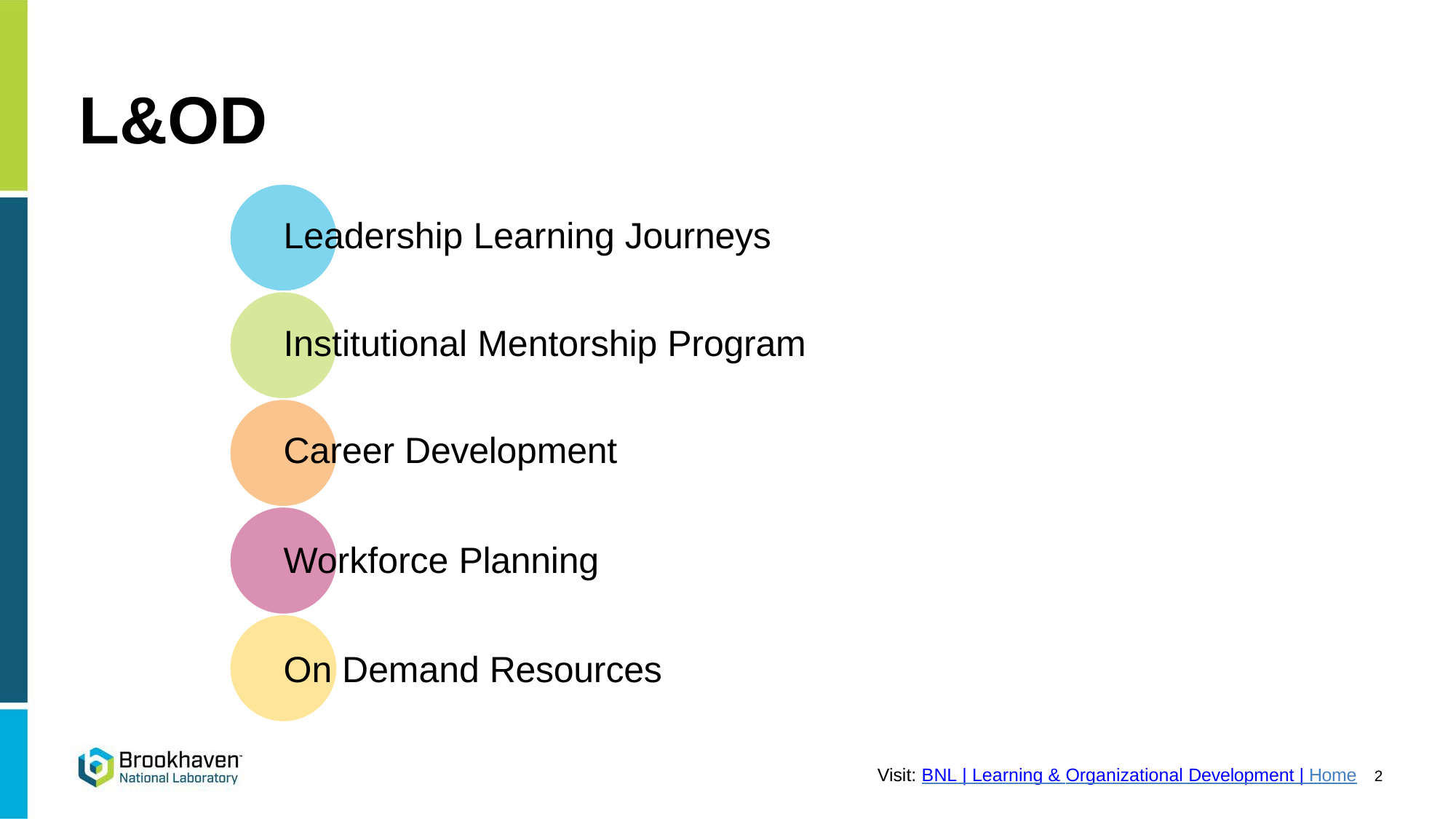

# L&OD

Leadership Learning Journeys
Institutional Mentorship Program Career Development

Workforce Planning

On Demand Resources
Visit: BNL | Learning & Organizational Development | Home	2